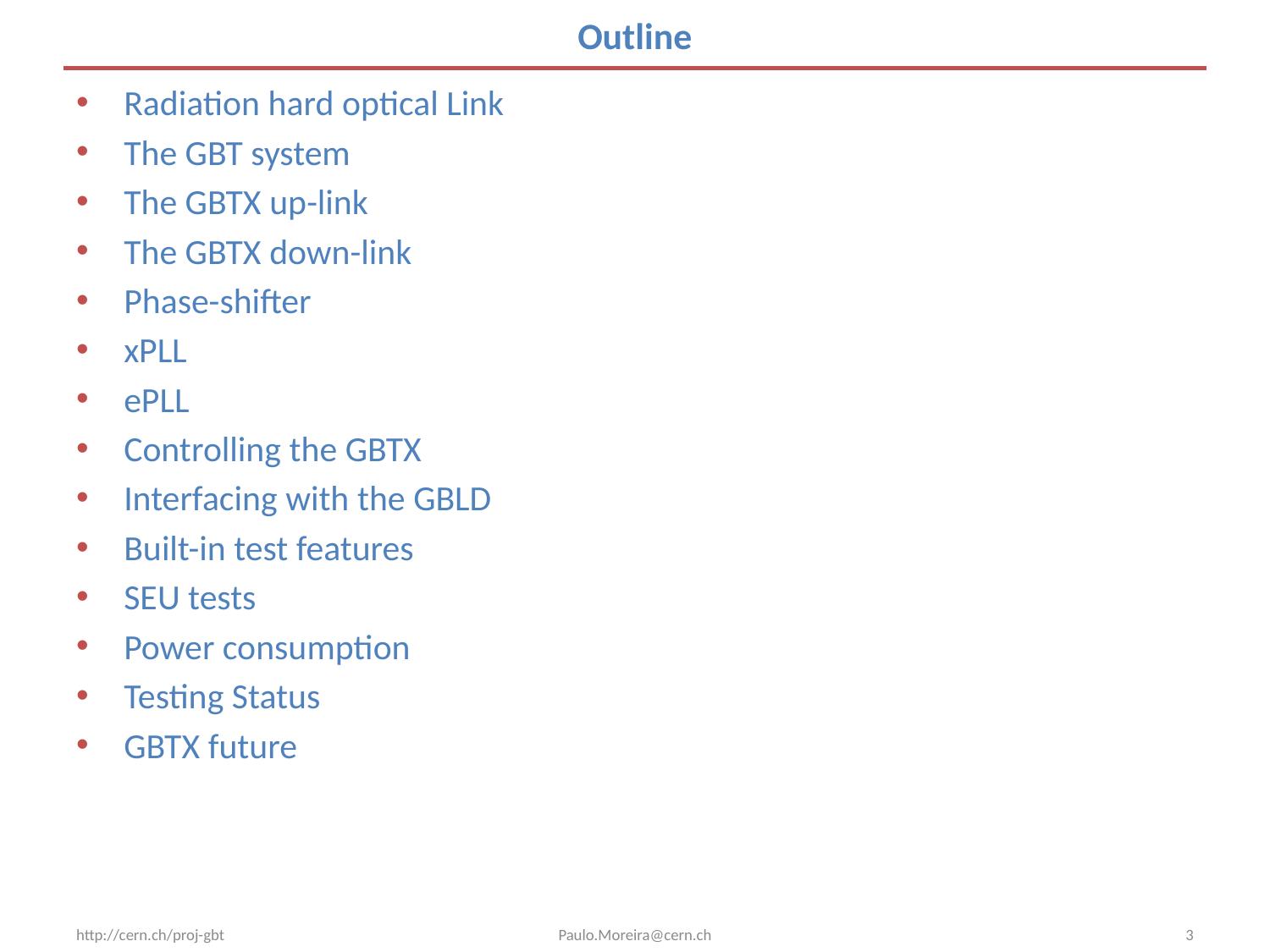

# Outline
Radiation hard optical Link
The GBT system
The GBTX up-link
The GBTX down-link
Phase-shifter
xPLL
ePLL
Controlling the GBTX
Interfacing with the GBLD
Built-in test features
SEU tests
Power consumption
Testing Status
GBTX future

http://cern.ch/proj-gbt
Paulo.Moreira@cern.ch
3